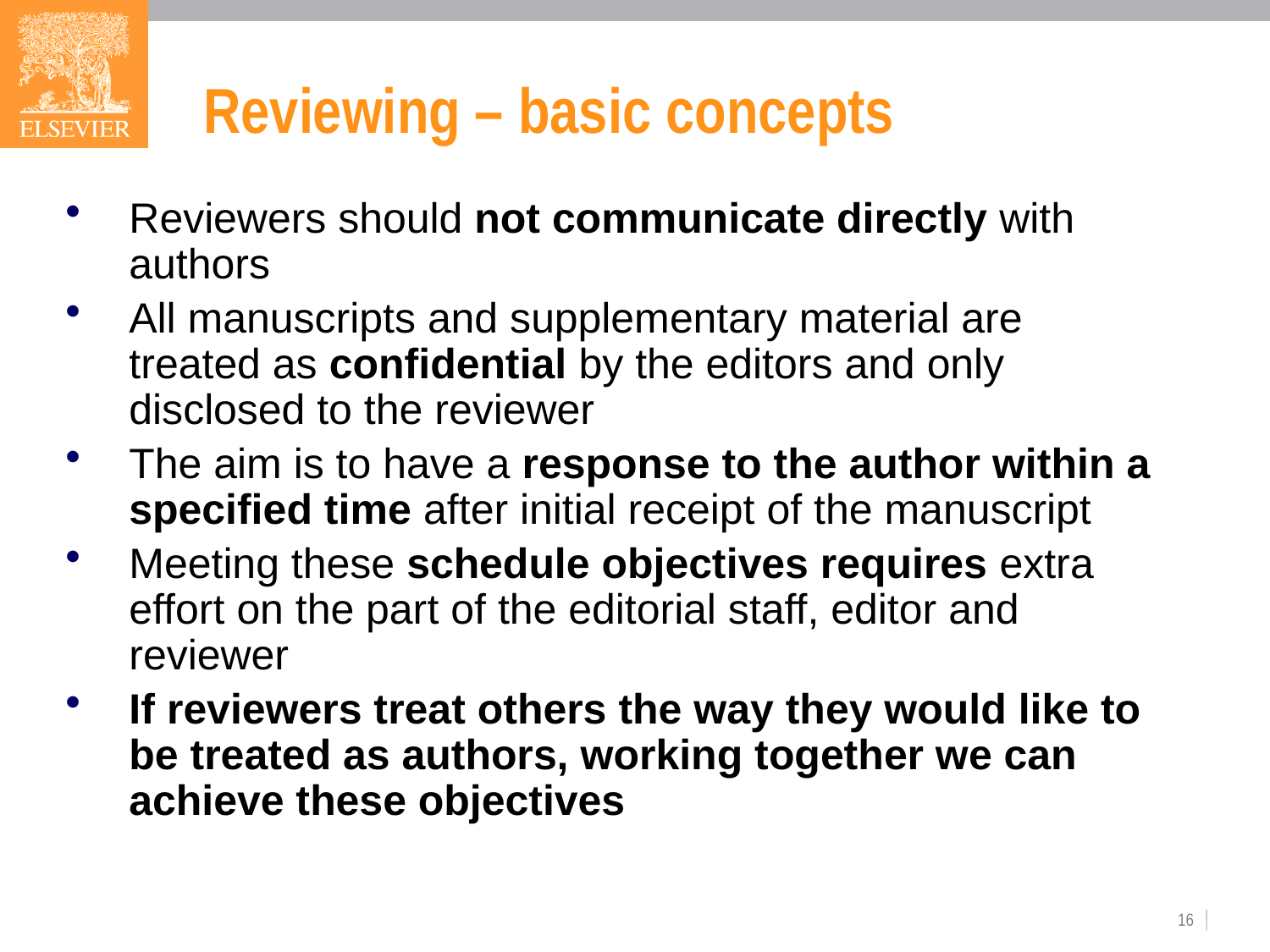

# Reviewing – basic concepts
Reviewers should not communicate directly with authors
All manuscripts and supplementary material are treated as confidential by the editors and only disclosed to the reviewer
The aim is to have a response to the author within a specified time after initial receipt of the manuscript
Meeting these schedule objectives requires extra effort on the part of the editorial staff, editor and reviewer
If reviewers treat others the way they would like to be treated as authors, working together we can achieve these objectives
16